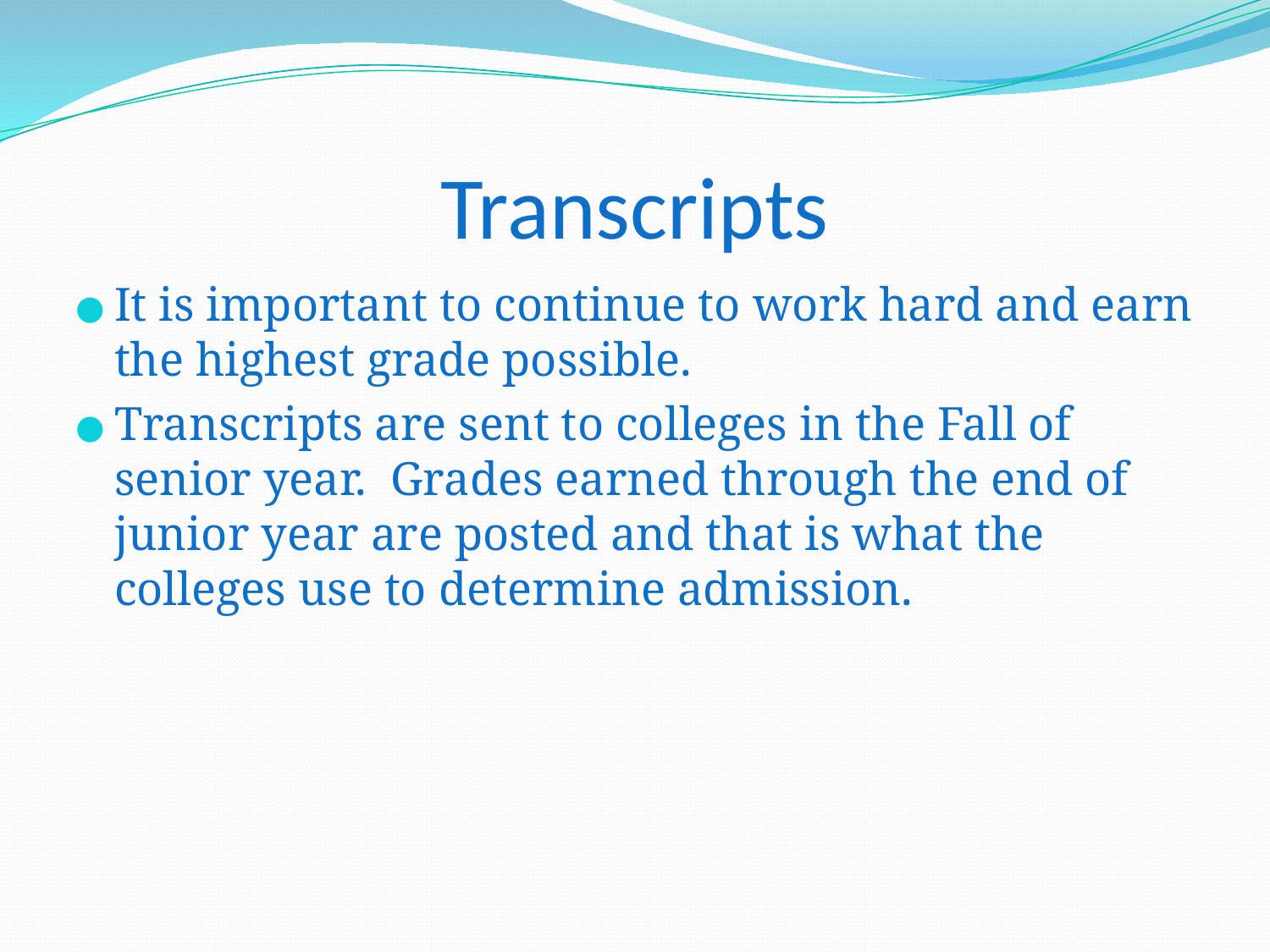

# Transcripts
It is important to continue to work hard and earn the highest grade possible.
Transcripts are sent to colleges in the Fall of senior year.  Grades earned through the end of junior year are posted and that is what the colleges use to determine admission.